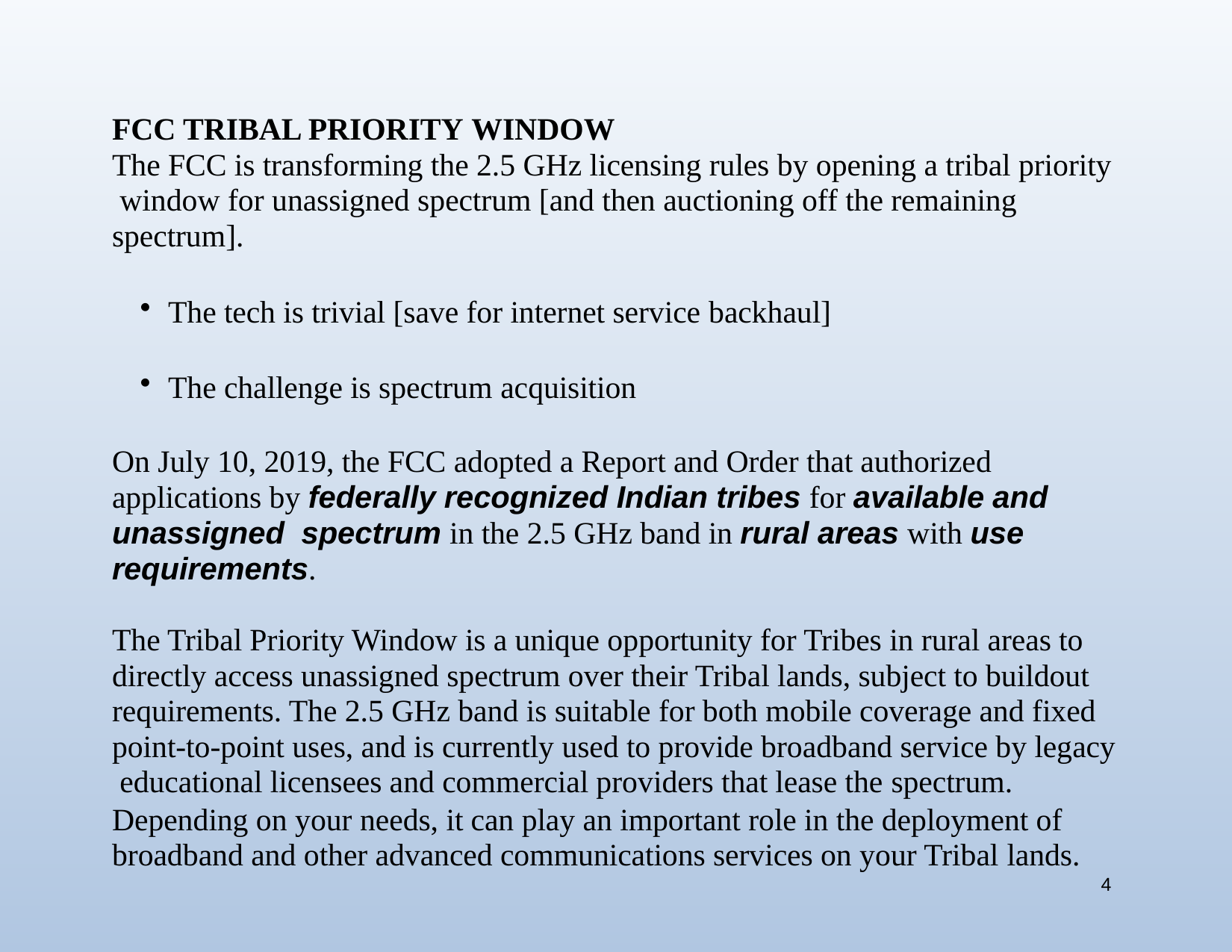

FCC TRIBAL PRIORITY WINDOW
The FCC is transforming the 2.5 GHz licensing rules by opening a tribal priority  window for unassigned spectrum [and then auctioning off the remaining  spectrum].

The tech is trivial [save for internet service backhaul]

The challenge is spectrum acquisition

On July 10, 2019, the FCC adopted a Report and Order that authorized  applications by federally recognized Indian tribes for available and unassigned  spectrum in the 2.5 GHz band in rural areas with use requirements.

The Tribal Priority Window is a unique opportunity for Tribes in rural areas to  directly access unassigned spectrum over their Tribal lands, subject to buildout  requirements. The 2.5 GHz band is suitable for both mobile coverage and fixed  point-to-point uses, and is currently used to provide broadband service by legacy  educational licensees and commercial providers that lease the spectrum.
Depending on your needs, it can play an important role in the deployment of  broadband and other advanced communications services on your Tribal lands.
4